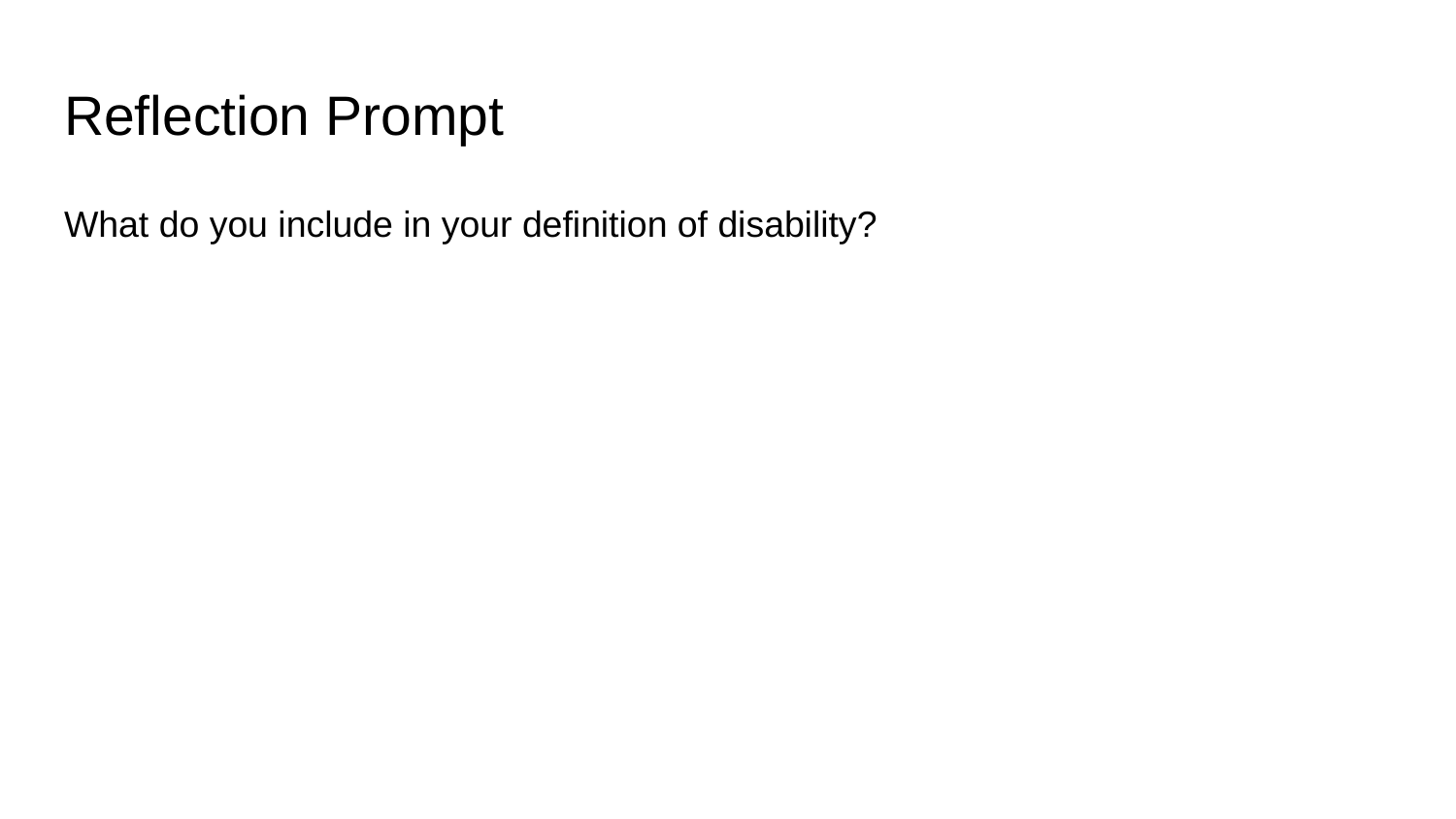

# Reflection Prompt
What do you include in your definition of disability?